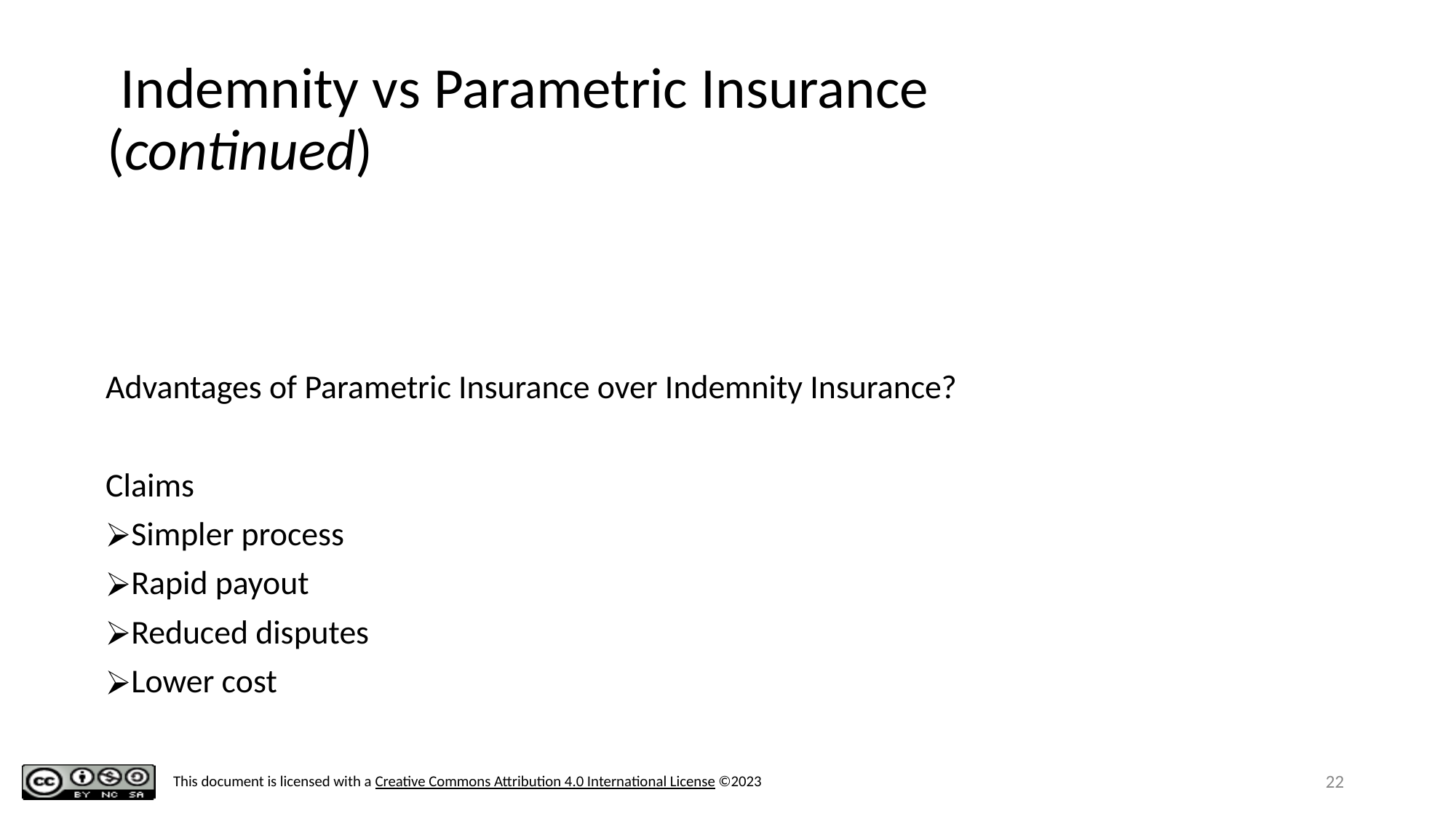

# Indemnity vs Parametric Insurance (continued)

Advantages of Parametric Insurance over Indemnity Insurance?

Claims
Simpler process
Rapid payout
Reduced disputes
Lower cost

22